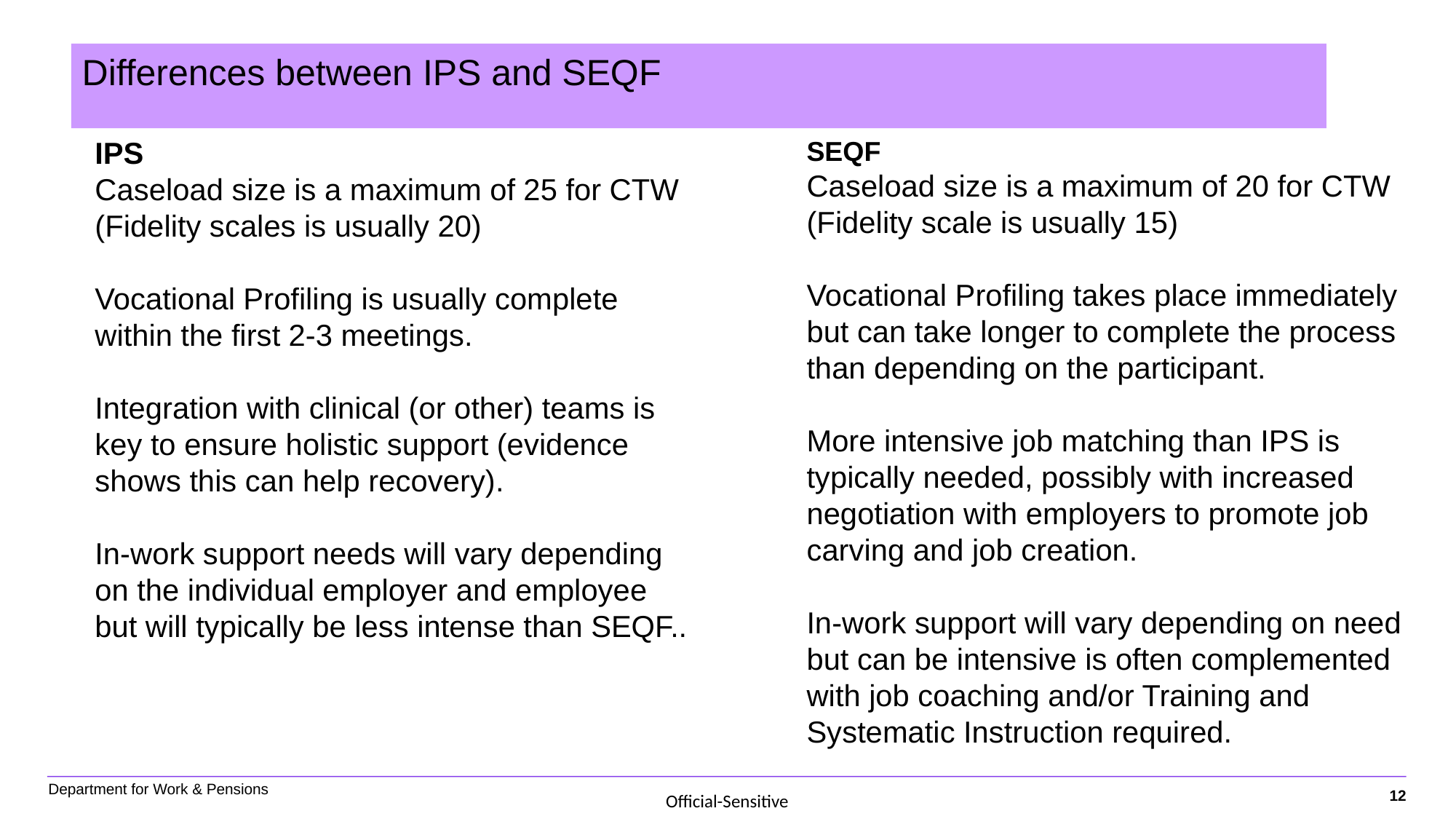

Differences between IPS and SEQF
IPS
Caseload size is a maximum of 25 for CTW (Fidelity scales is usually 20)

Vocational Profiling is usually complete within the first 2-3 meetings.

Integration with clinical (or other) teams is key to ensure holistic support (evidence shows this can help recovery).

In-work support needs will vary depending on the individual employer and employee but will typically be less intense than SEQF..
SEQF
Caseload size is a maximum of 20 for CTW (Fidelity scale is usually 15)

Vocational Profiling takes place immediately but can take longer to complete the process than depending on the participant.

More intensive job matching than IPS is typically needed, possibly with increased negotiation with employers to promote job carving and job creation.

In-work support will vary depending on need but can be intensive is often complemented with job coaching and/or Training and Systematic Instruction required.